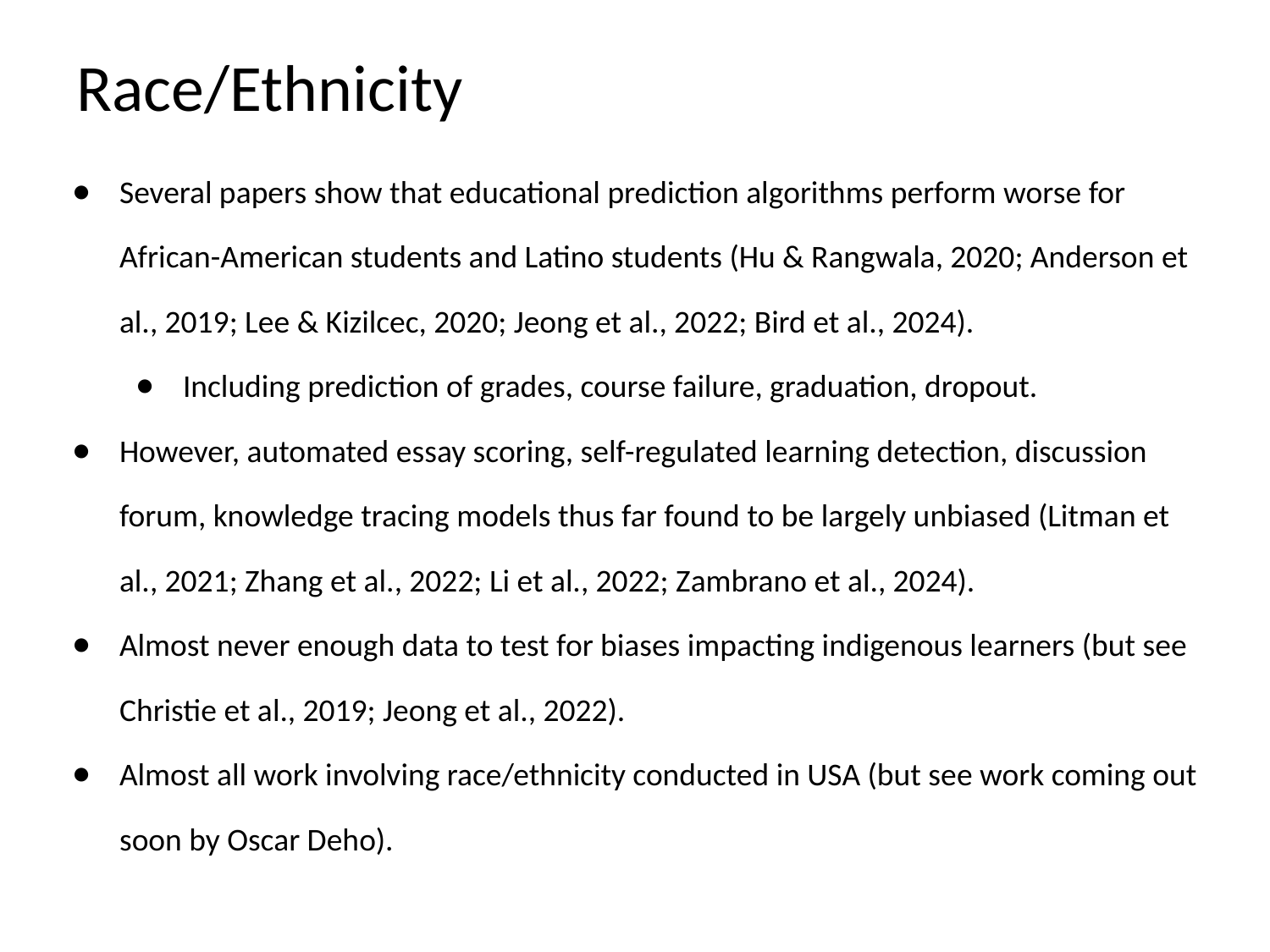

# Race/Ethnicity
Several papers show that educational prediction algorithms perform worse for African-American students and Latino students (Hu & Rangwala, 2020; Anderson et al., 2019; Lee & Kizilcec, 2020; Jeong et al., 2022; Bird et al., 2024).
Including prediction of grades, course failure, graduation, dropout.
However, automated essay scoring, self-regulated learning detection, discussion forum, knowledge tracing models thus far found to be largely unbiased (Litman et al., 2021; Zhang et al., 2022; Li et al., 2022; Zambrano et al., 2024).
Almost never enough data to test for biases impacting indigenous learners (but see Christie et al., 2019; Jeong et al., 2022).
Almost all work involving race/ethnicity conducted in USA (but see work coming out soon by Oscar Deho).